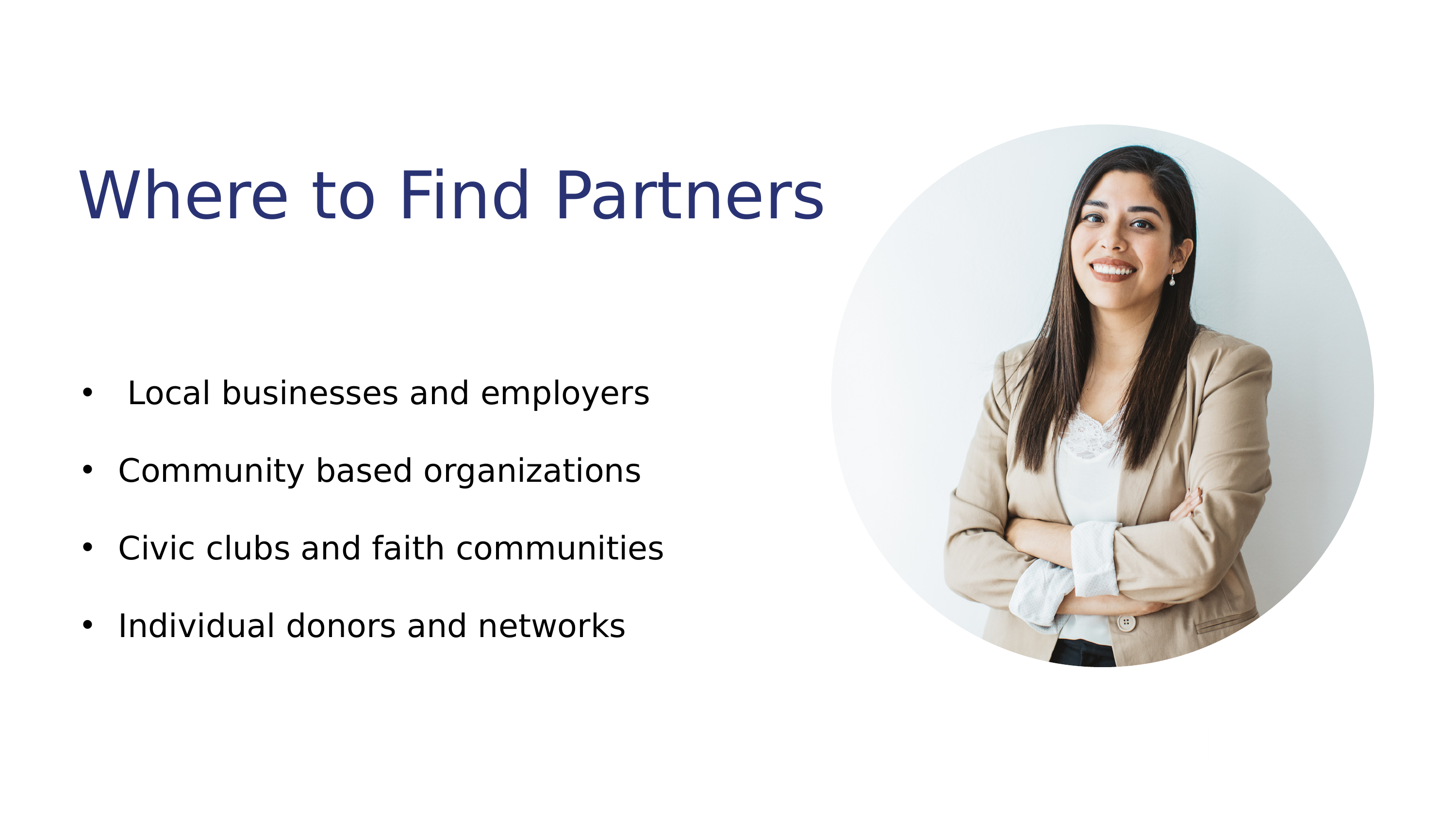

Where to Find Partners
Local businesses and employers
Community based organizations
Civic clubs and faith communities
Individual donors and networks